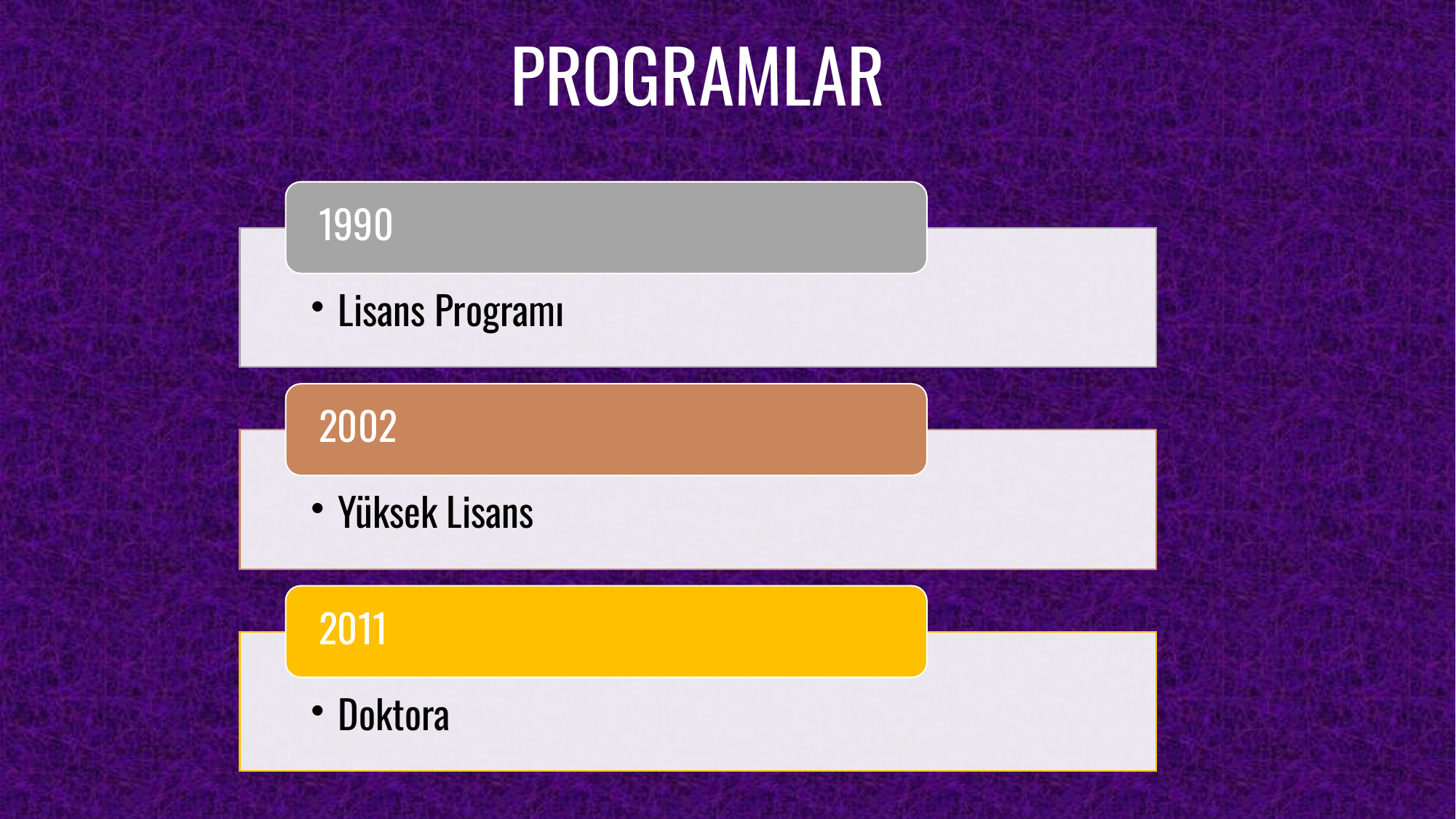

PROGRAMLAR
Lisans Programı
1990
Yüksek Lisans
2002
Doktora
2011